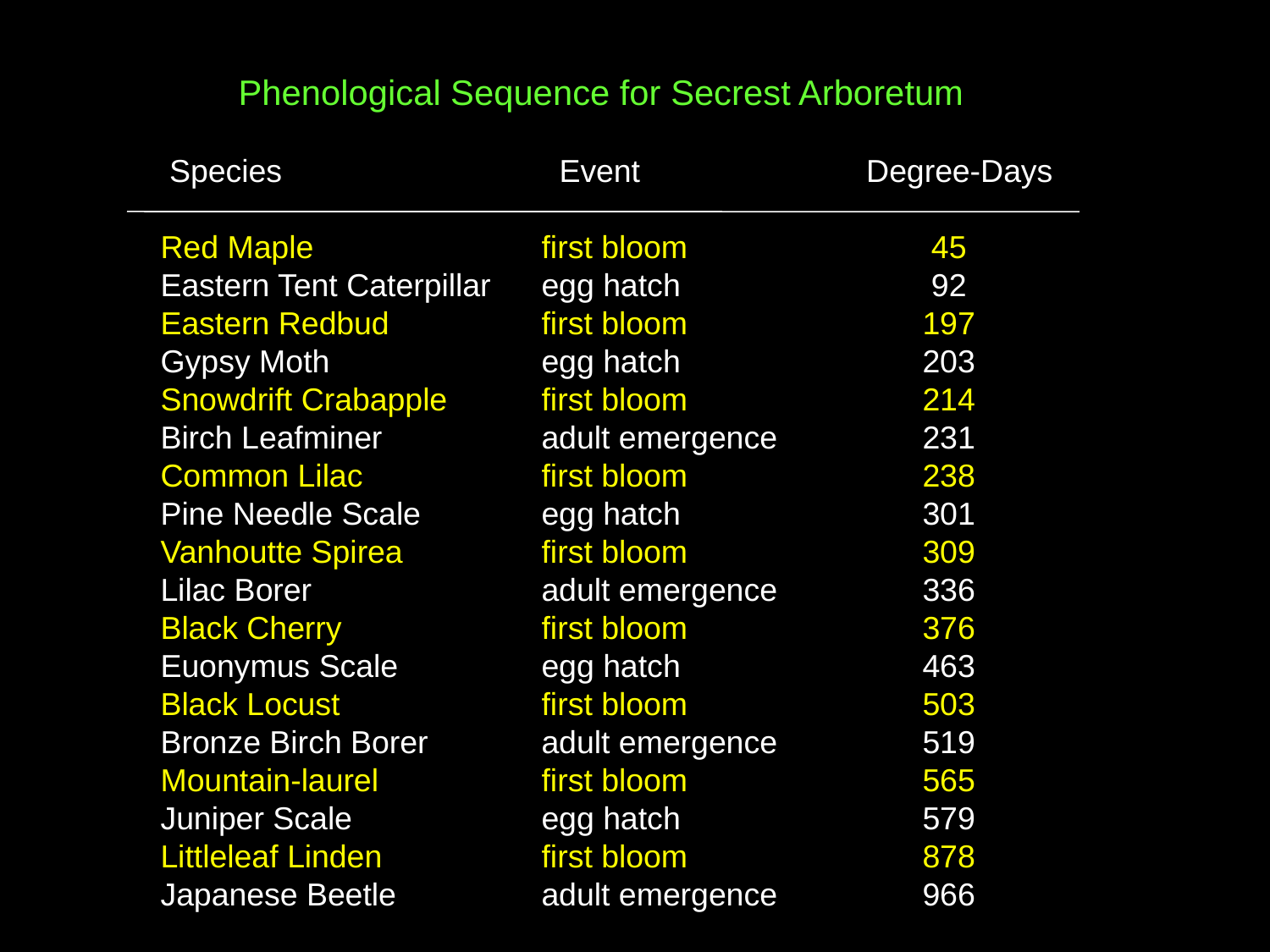

Phenological Sequence for Secrest Arboretum

 Species			  Event		        Degree-Days

Red Maple		first bloom		 45
Eastern Tent Caterpillar	egg hatch		 92
Eastern Redbud		first bloom		197
Gypsy Moth		egg hatch		203
Snowdrift Crabapple	first bloom		214
Birch Leafminer		adult emergence		231
Common Lilac		first bloom		238
Pine Needle Scale	egg hatch		301
Vanhoutte Spirea		first bloom		309
Lilac Borer		adult emergence		336
Black Cherry		first bloom		376
Euonymus Scale		egg hatch		463
Black Locust		first bloom		503
Bronze Birch Borer	adult emergence		519
Mountain-laurel		first bloom		565
Juniper Scale		egg hatch		579
Littleleaf Linden		first bloom		878
Japanese Beetle		adult emergence		966